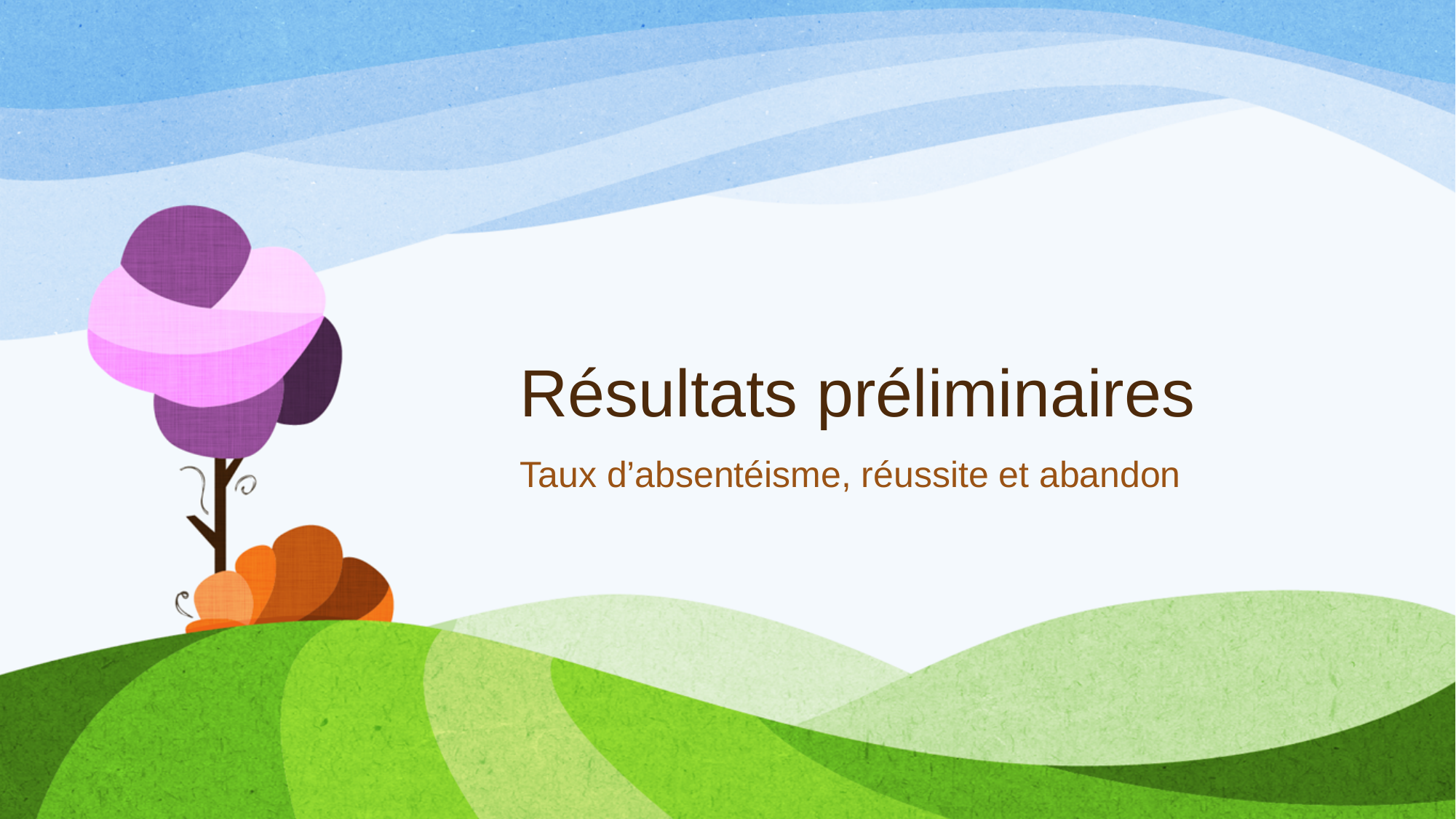

# Résultats préliminaires
Taux d’absentéisme, réussite et abandon